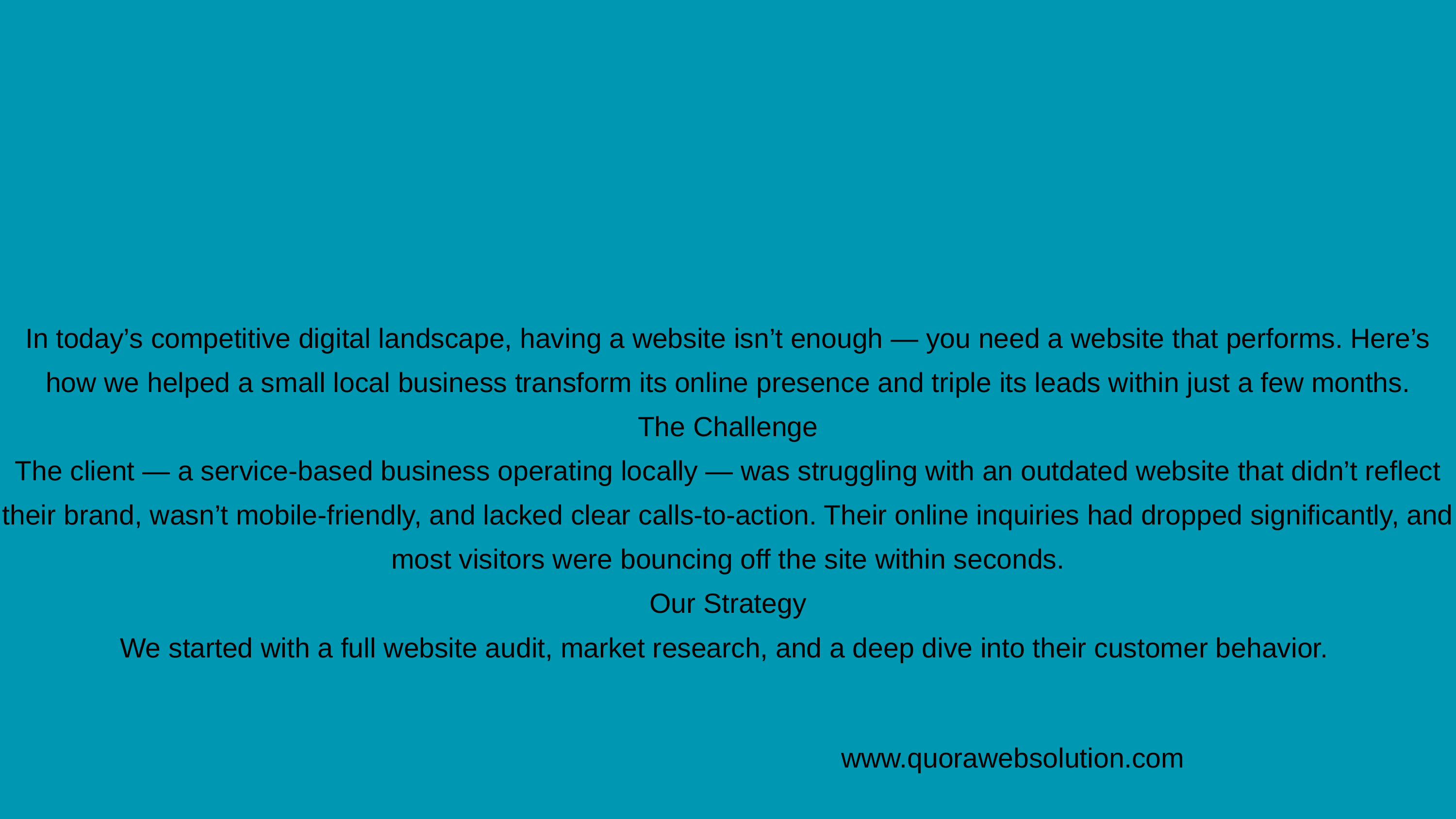

In today’s competitive digital landscape, having a website isn’t enough — you need a website that performs. Here’s how we helped a small local business transform its online presence and triple its leads within just a few months.
The Challenge
The client — a service-based business operating locally — was struggling with an outdated website that didn’t reflect their brand, wasn’t mobile-friendly, and lacked clear calls-to-action. Their online inquiries had dropped significantly, and most visitors were bouncing off the site within seconds.
Our Strategy
We started with a full website audit, market research, and a deep dive into their customer behavior.
www.quorawebsolution.com